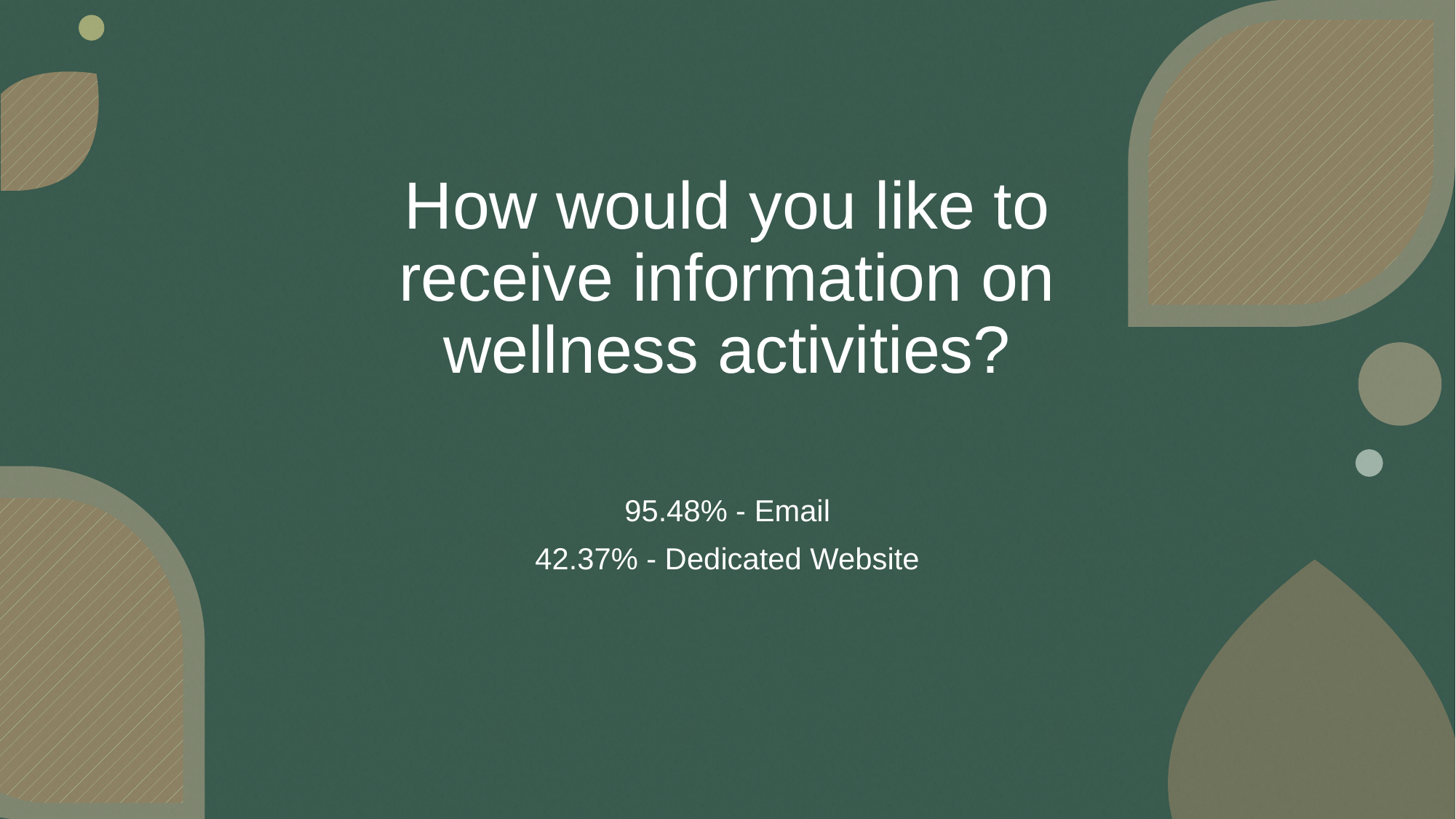

# How would you like to receive information on wellness activities?
95.48% - Email
42.37% - Dedicated Website